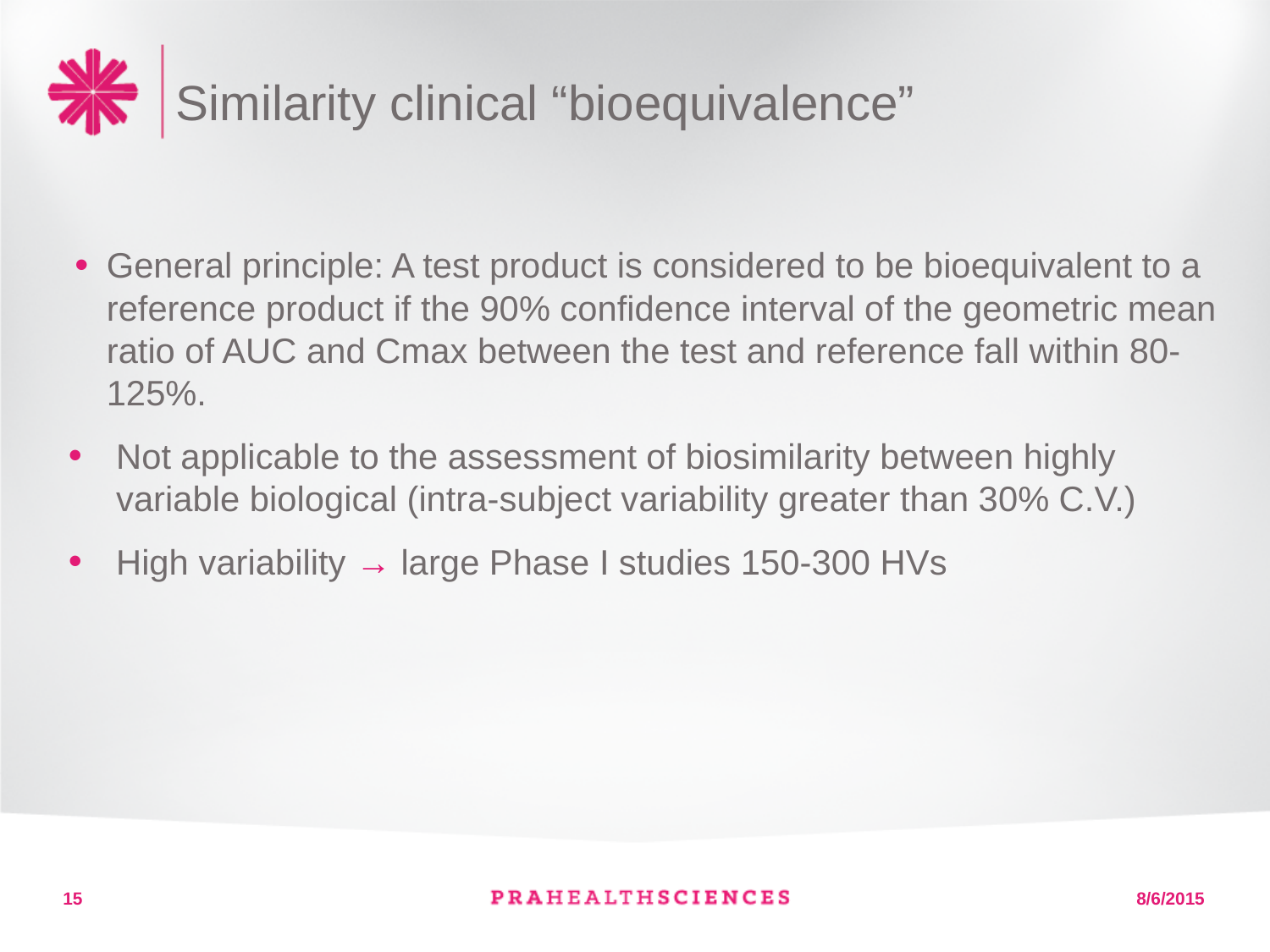

# Similarity clinical “bioequivalence”
General principle: A test product is considered to be bioequivalent to a reference product if the 90% confidence interval of the geometric mean ratio of AUC and Cmax between the test and reference fall within 80-125%.
Not applicable to the assessment of biosimilarity between highly variable biological (intra-subject variability greater than 30% C.V.)
High variability → large Phase I studies 150-300 HVs